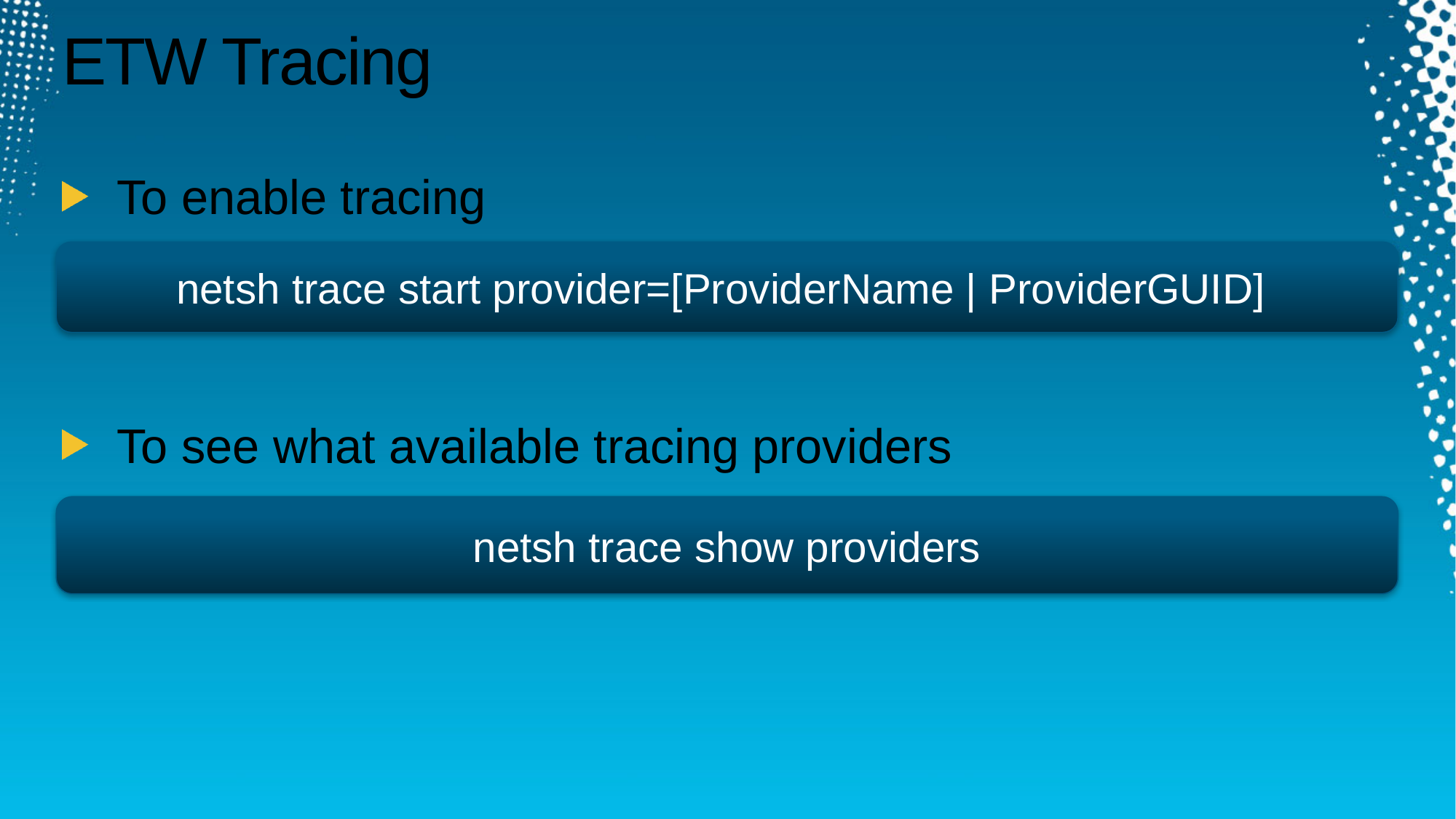

# ETW Tracing
To enable tracing

To see what available tracing providers
netsh trace start provider=[ProviderName | ProviderGUID]
netsh trace show providers